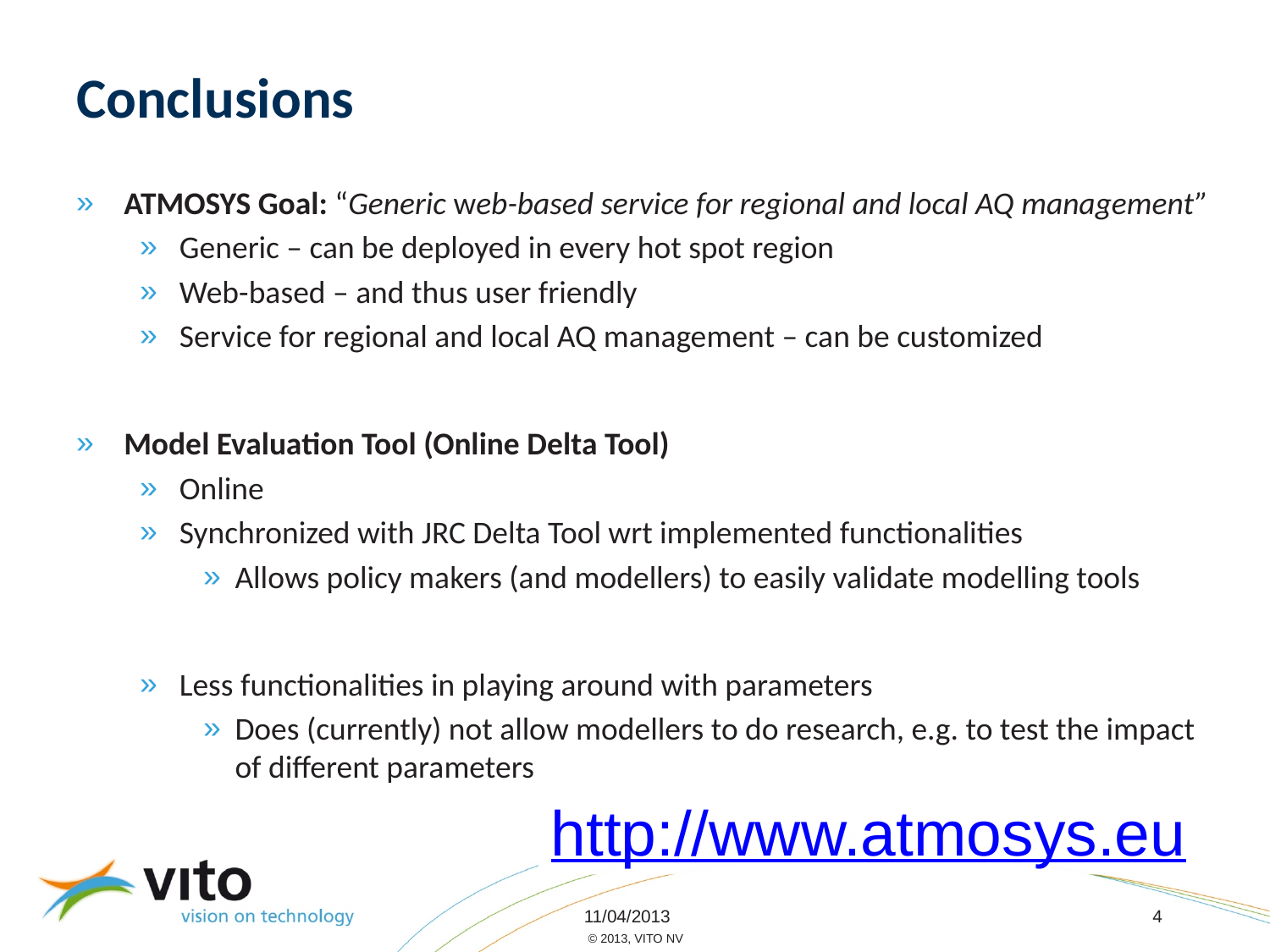

# Conclusions
ATMOSYS Goal: “Generic web-based service for regional and local AQ management”
Generic – can be deployed in every hot spot region
Web-based – and thus user friendly
Service for regional and local AQ management – can be customized

Model Evaluation Tool (Online Delta Tool)
Online
Synchronized with JRC Delta Tool wrt implemented functionalities
Allows policy makers (and modellers) to easily validate modelling tools

Less functionalities in playing around with parameters
Does (currently) not allow modellers to do research, e.g. to test the impact of different parameters

http://www.atmosys.eu